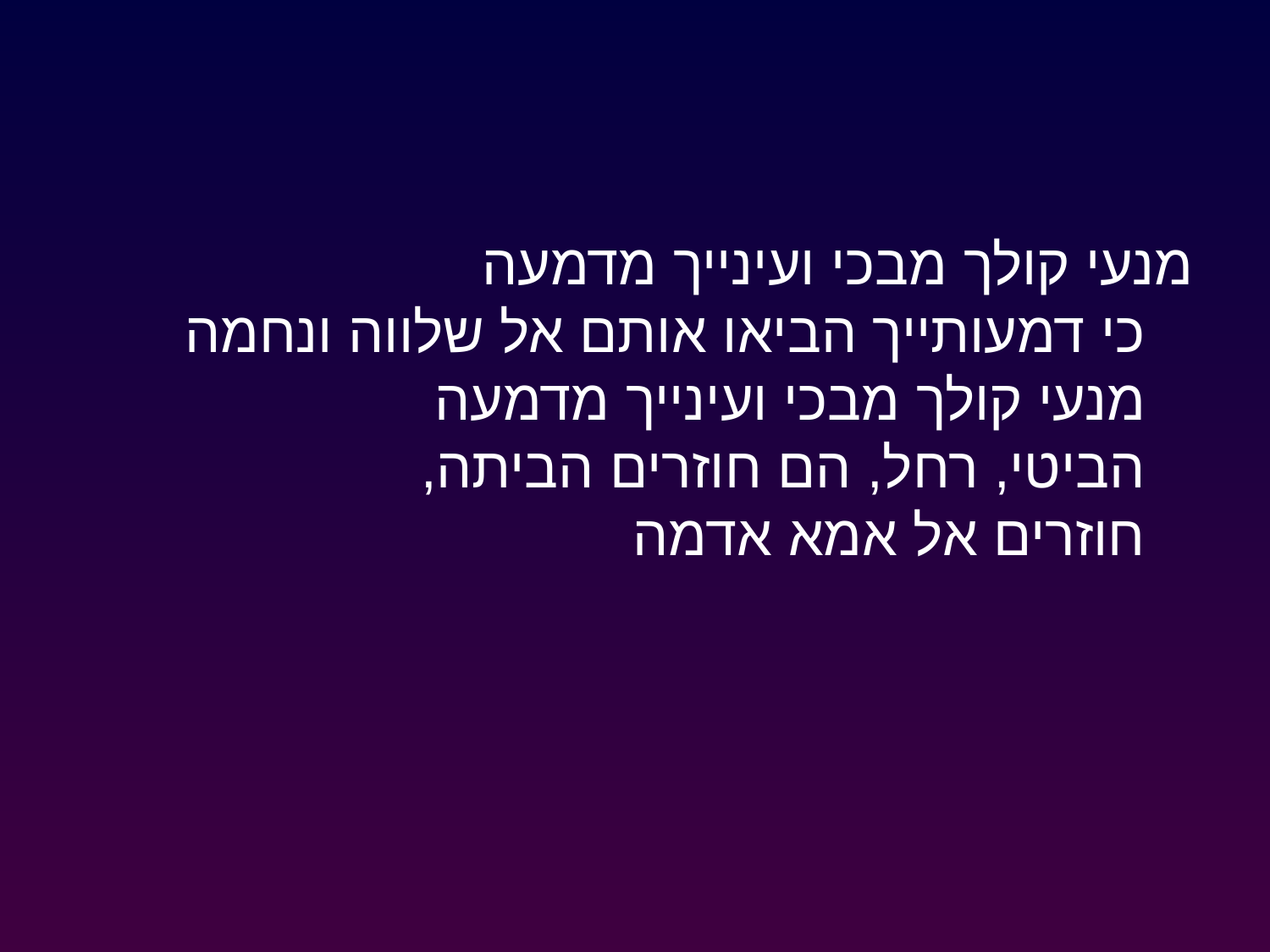

מנעי קולך מבכי ועינייך מדמעה
כי דמעותייך הביאו אותם אל שלווה ונחמה
מנעי קולך מבכי ועינייך מדמעה
הביטי, רחל, הם חוזרים הביתה,
חוזרים אל אמא אדמה